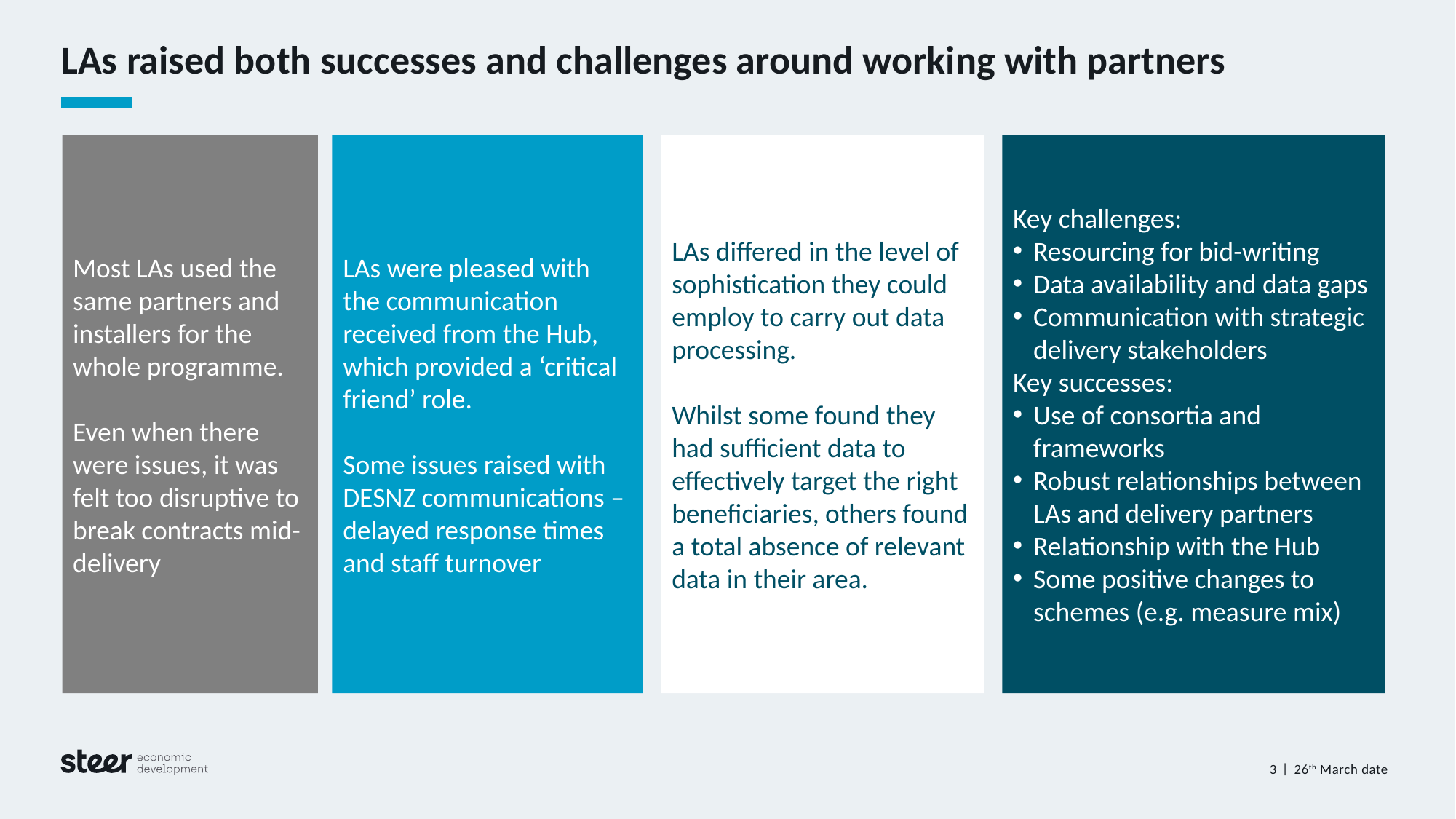

# LAs raised both successes and challenges around working with partners
LAs differed in the level of sophistication they could employ to carry out data processing.

Whilst some found they had sufficient data to effectively target the right beneficiaries, others found a total absence of relevant data in their area.
Key challenges:
Resourcing for bid-writing
Data availability and data gaps
Communication with strategic delivery stakeholders
Key successes:
Use of consortia and frameworks
Robust relationships between LAs and delivery partners
Relationship with the Hub
Some positive changes to schemes (e.g. measure mix)
Most LAs used the same partners and installers for the whole programme.

Even when there were issues, it was felt too disruptive to break contracts mid-delivery
LAs were pleased with the communication received from the Hub, which provided a ‘critical friend’ role.

Some issues raised with DESNZ communications – delayed response times and staff turnover